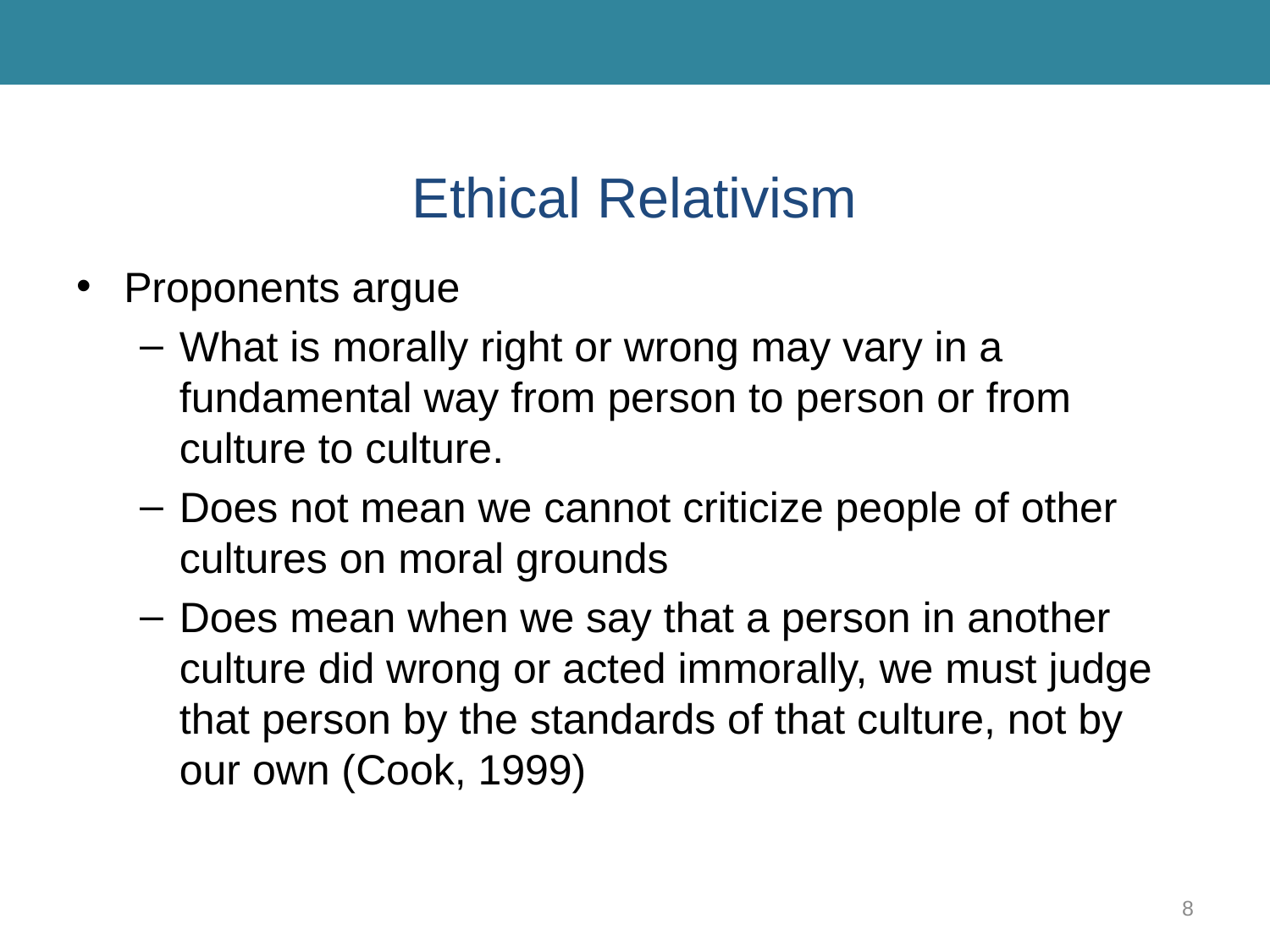

# Ethical Relativism
Proponents argue
What is morally right or wrong may vary in a fundamental way from person to person or from culture to culture.
Does not mean we cannot criticize people of other cultures on moral grounds
Does mean when we say that a person in another culture did wrong or acted immorally, we must judge that person by the standards of that culture, not by our own (Cook, 1999)
8